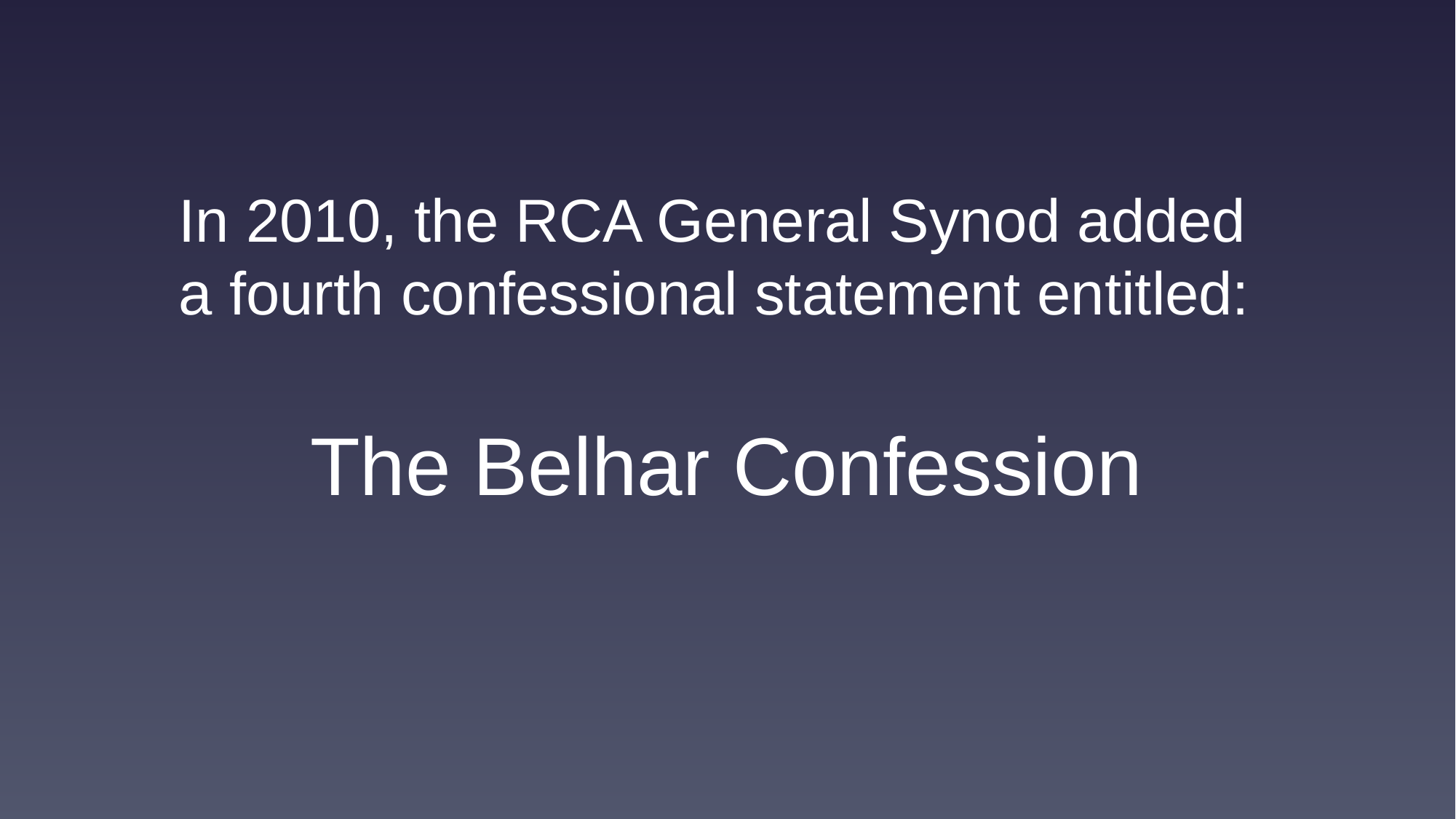

In 2010, the RCA General Synod added
a fourth confessional statement entitled:
The Belhar Confession